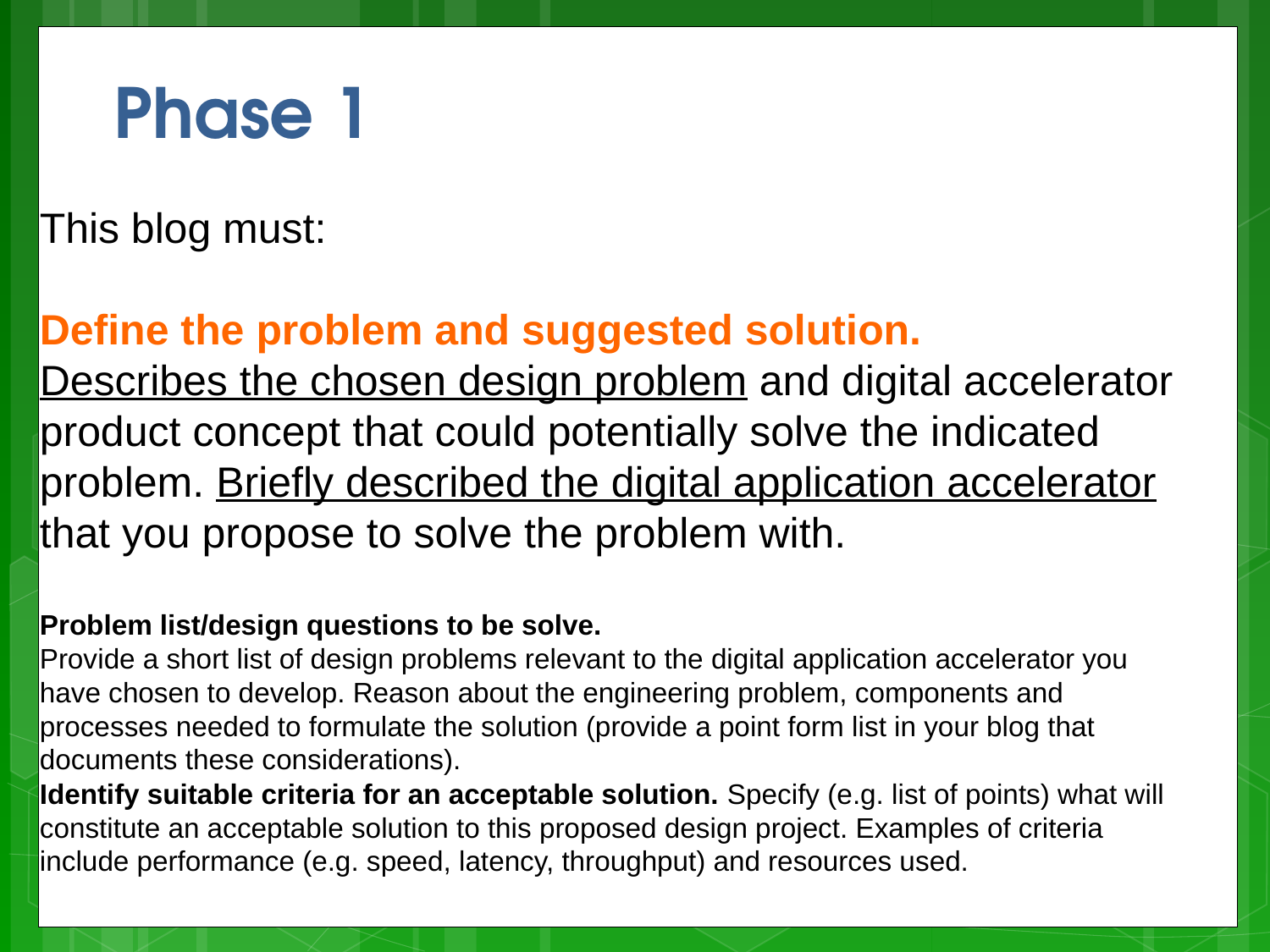

# Phase 1
This blog must:

Define the problem and suggested solution.
Describes the chosen design problem and digital accelerator product concept that could potentially solve the indicated problem. Briefly described the digital application accelerator that you propose to solve the problem with.

Problem list/design questions to be solve.
Provide a short list of design problems relevant to the digital application accelerator you have chosen to develop. Reason about the engineering problem, components and processes needed to formulate the solution (provide a point form list in your blog that documents these considerations).
Identify suitable criteria for an acceptable solution. Specify (e.g. list of points) what will constitute an acceptable solution to this proposed design project. Examples of criteria include performance (e.g. speed, latency, throughput) and resources used.